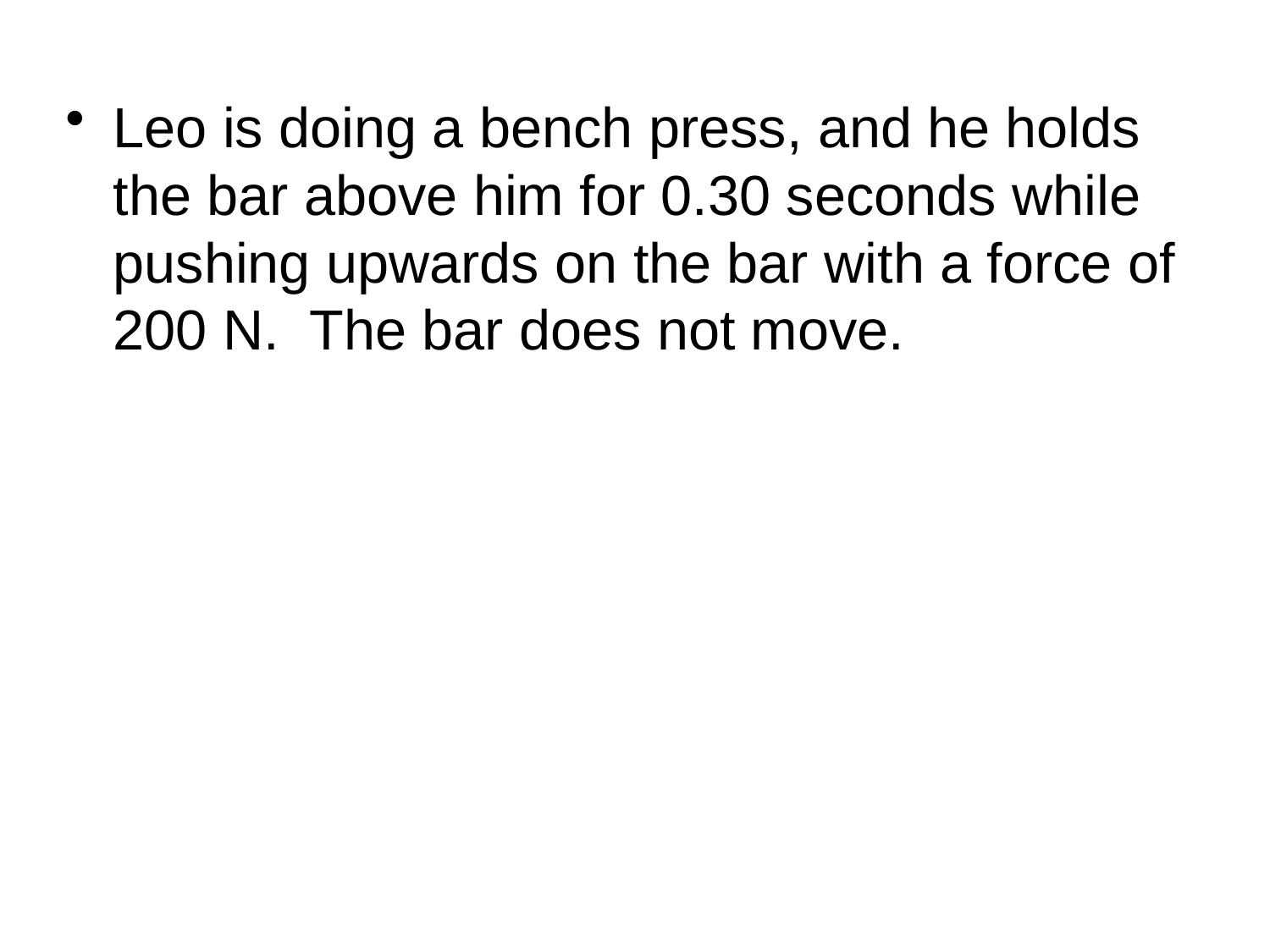

Leo is doing a bench press, and he holds the bar above him for 0.30 seconds while pushing upwards on the bar with a force of 200 N.  The bar does not move.